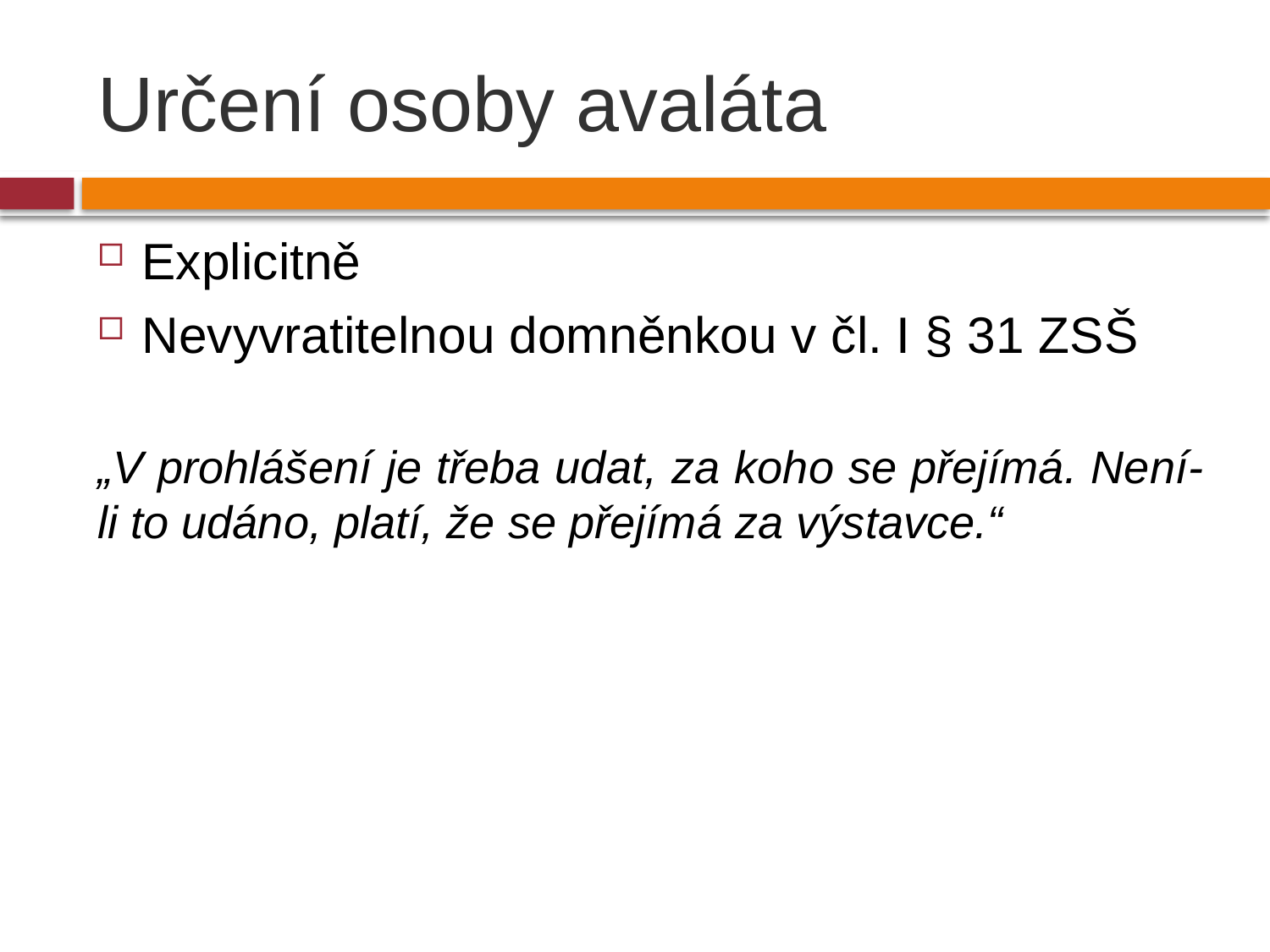

# Určení osoby avaláta
Explicitně
Nevyvratitelnou domněnkou v čl. I § 31 ZSŠ

„V prohlášení je třeba udat, za koho se přejímá. Není-li to udáno, platí, že se přejímá za výstavce.“